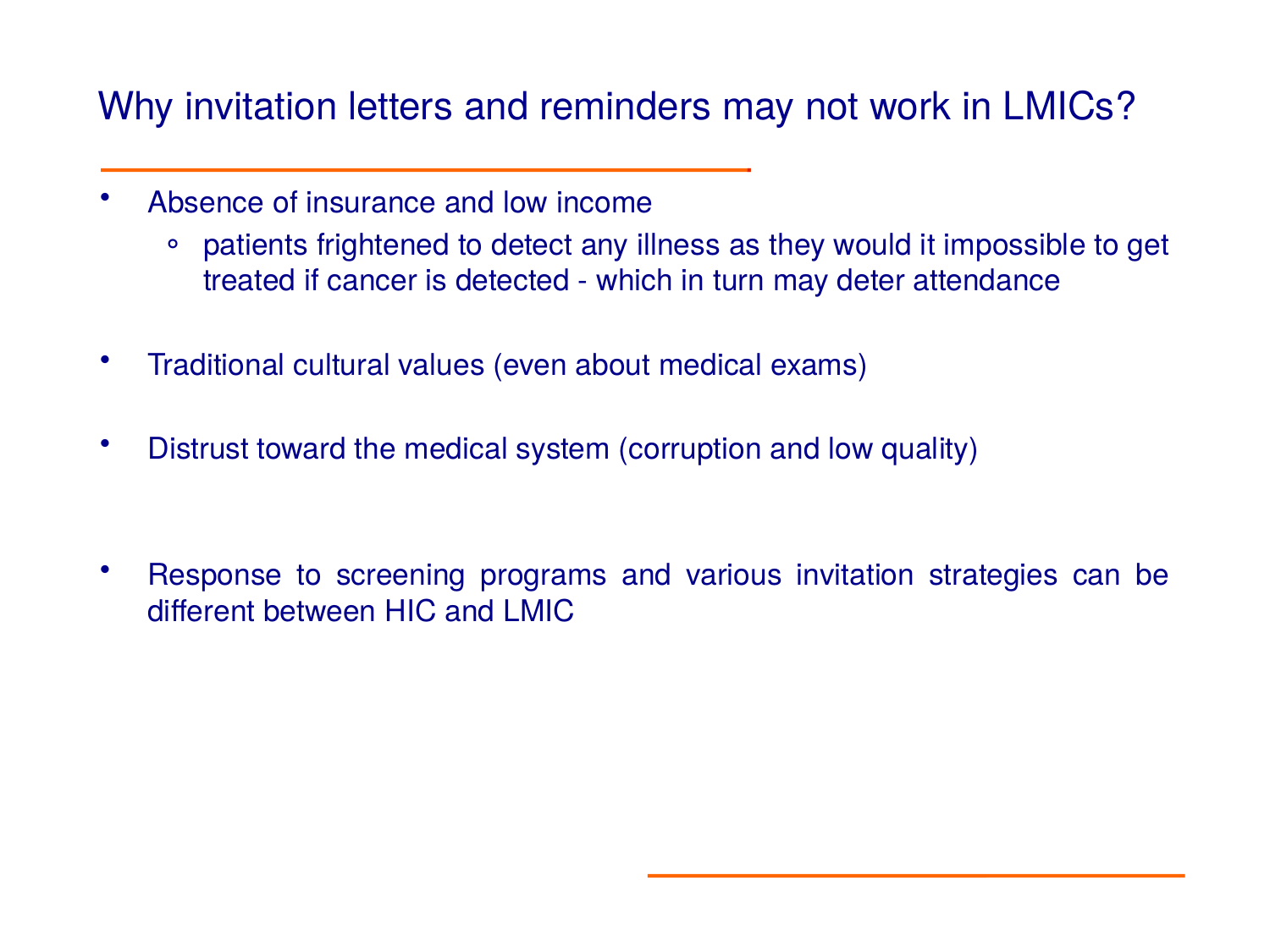

Why invitation letters and reminders may not work in LMICs?
Absence of insurance and low income
patients frightened to detect any illness as they would it impossible to get treated if cancer is detected - which in turn may deter attendance

Traditional cultural values (even about medical exams)

Distrust toward the medical system (corruption and low quality)

Response to screening programs and various invitation strategies can be different between HIC and LMIC